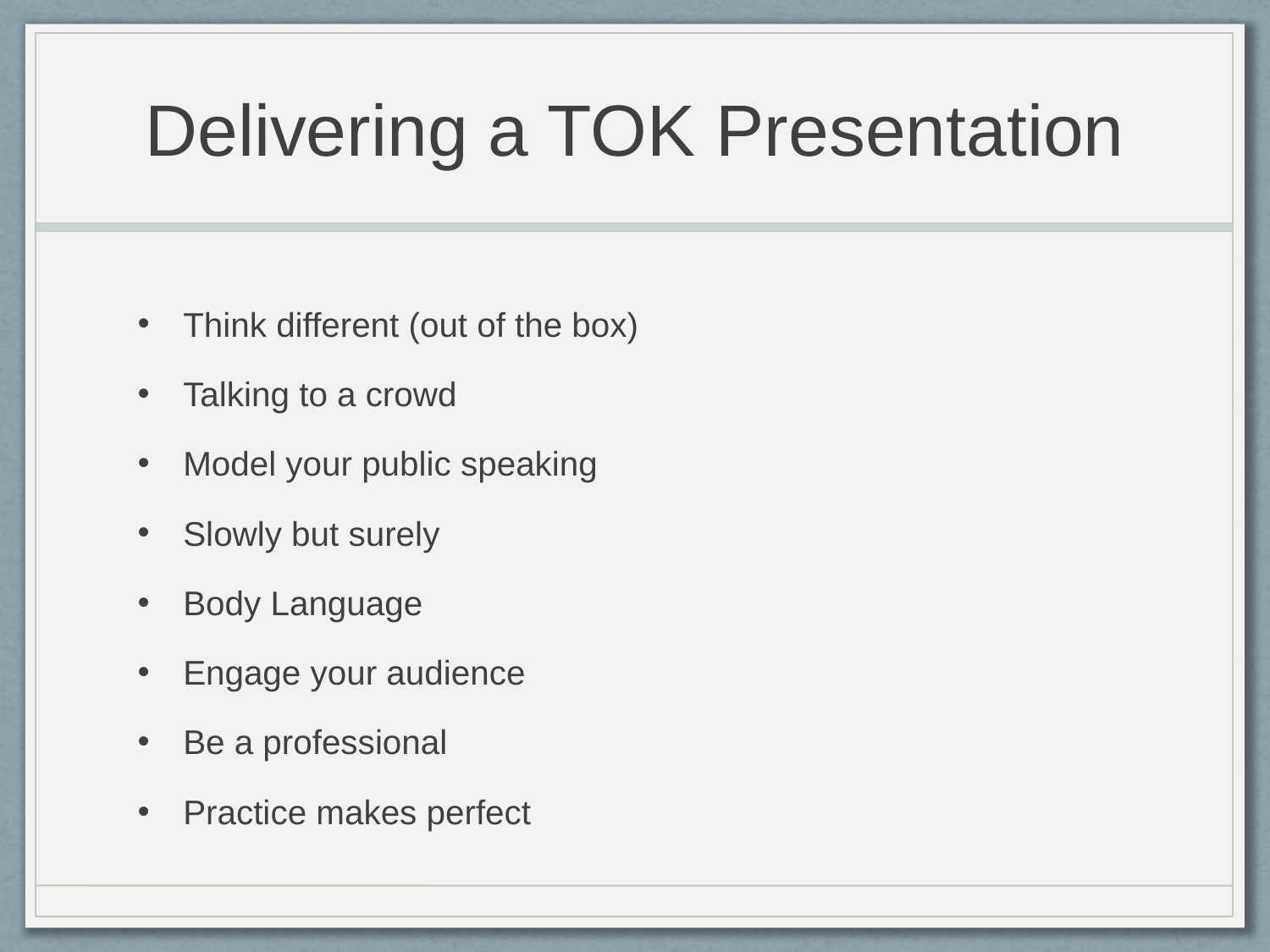

# Delivering a TOK Presentation
Think different (out of the box)
Talking to a crowd
Model your public speaking
Slowly but surely
Body Language
Engage your audience
Be a professional
Practice makes perfect